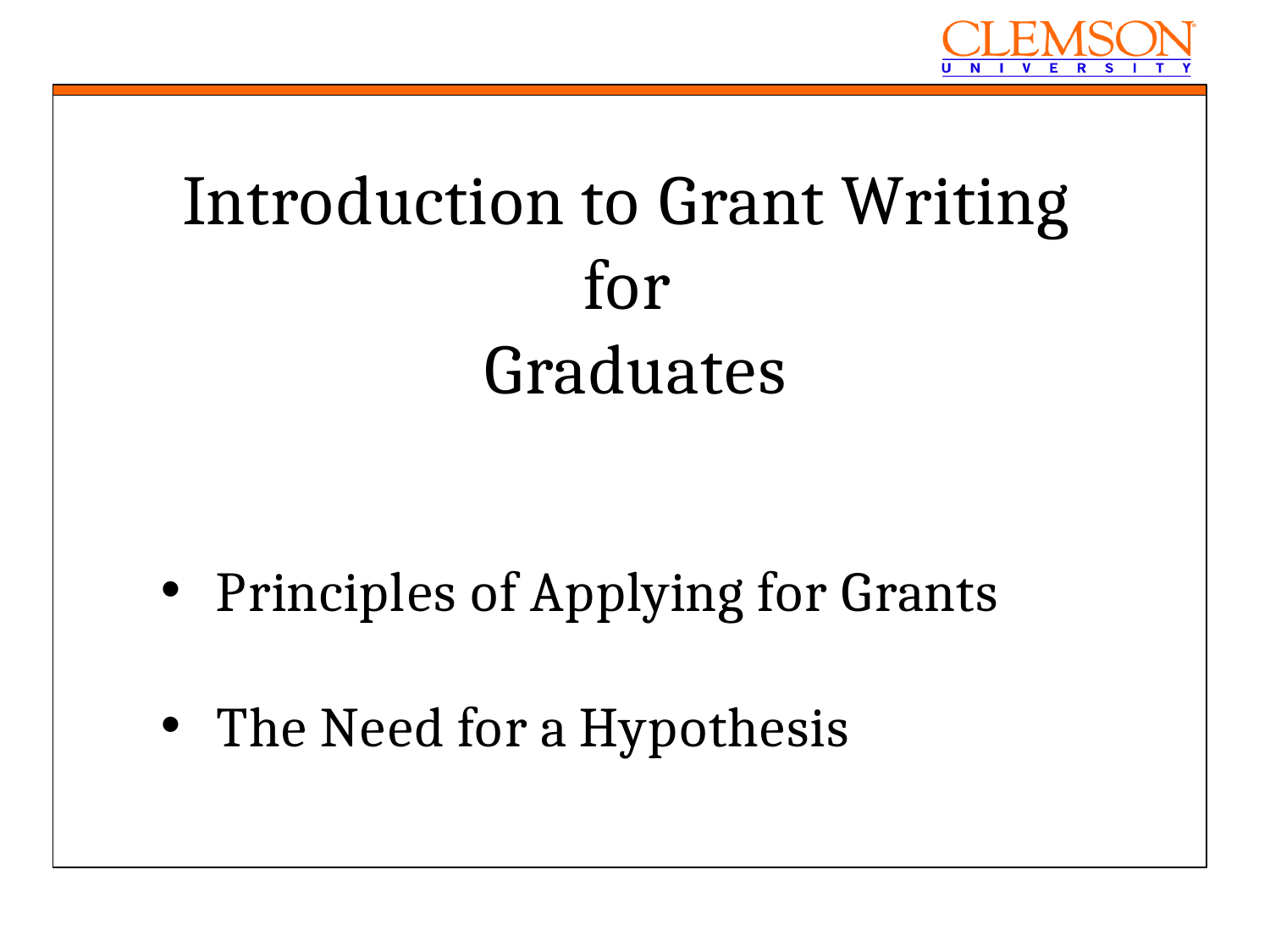

Introduction to Grant Writing
for
Graduates
  Principles of Applying for Grants

  The Need for a Hypothesis